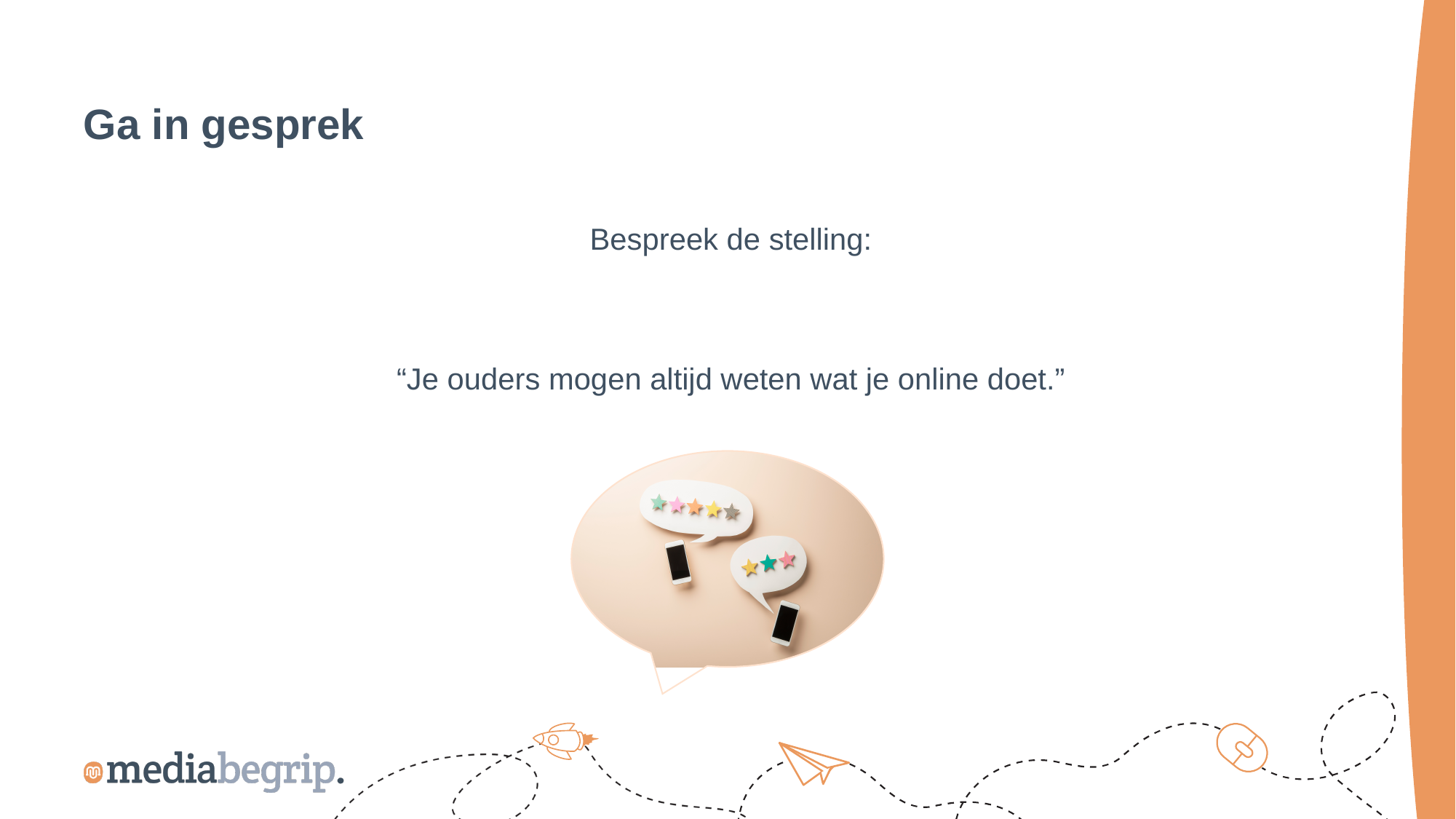

Ga in gesprek
Bespreek de stelling:

“Je ouders mogen altijd weten wat je online doet.”